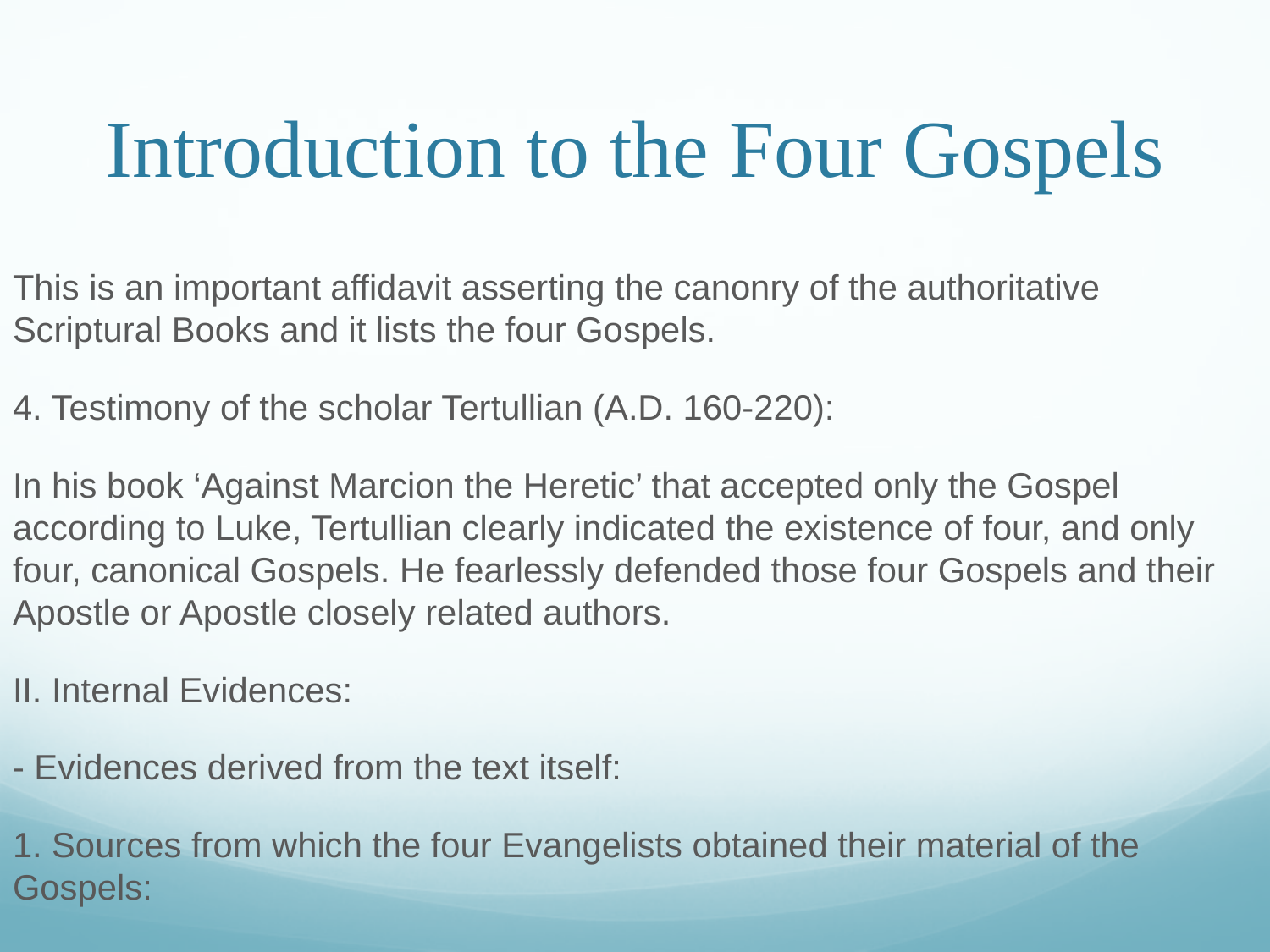

# Introduction to the Four Gospels
This is an important affidavit asserting the canonry of the authoritative Scriptural Books and it lists the four Gospels.
4. Testimony of the scholar Tertullian (A.D. 160-220):
In his book ‘Against Marcion the Heretic’ that accepted only the Gospel according to Luke, Tertullian clearly indicated the existence of four, and only four, canonical Gospels. He fearlessly defended those four Gospels and their Apostle or Apostle closely related authors.
II. Internal Evidences:
- Evidences derived from the text itself:
1. Sources from which the four Evangelists obtained their material of the Gospels: